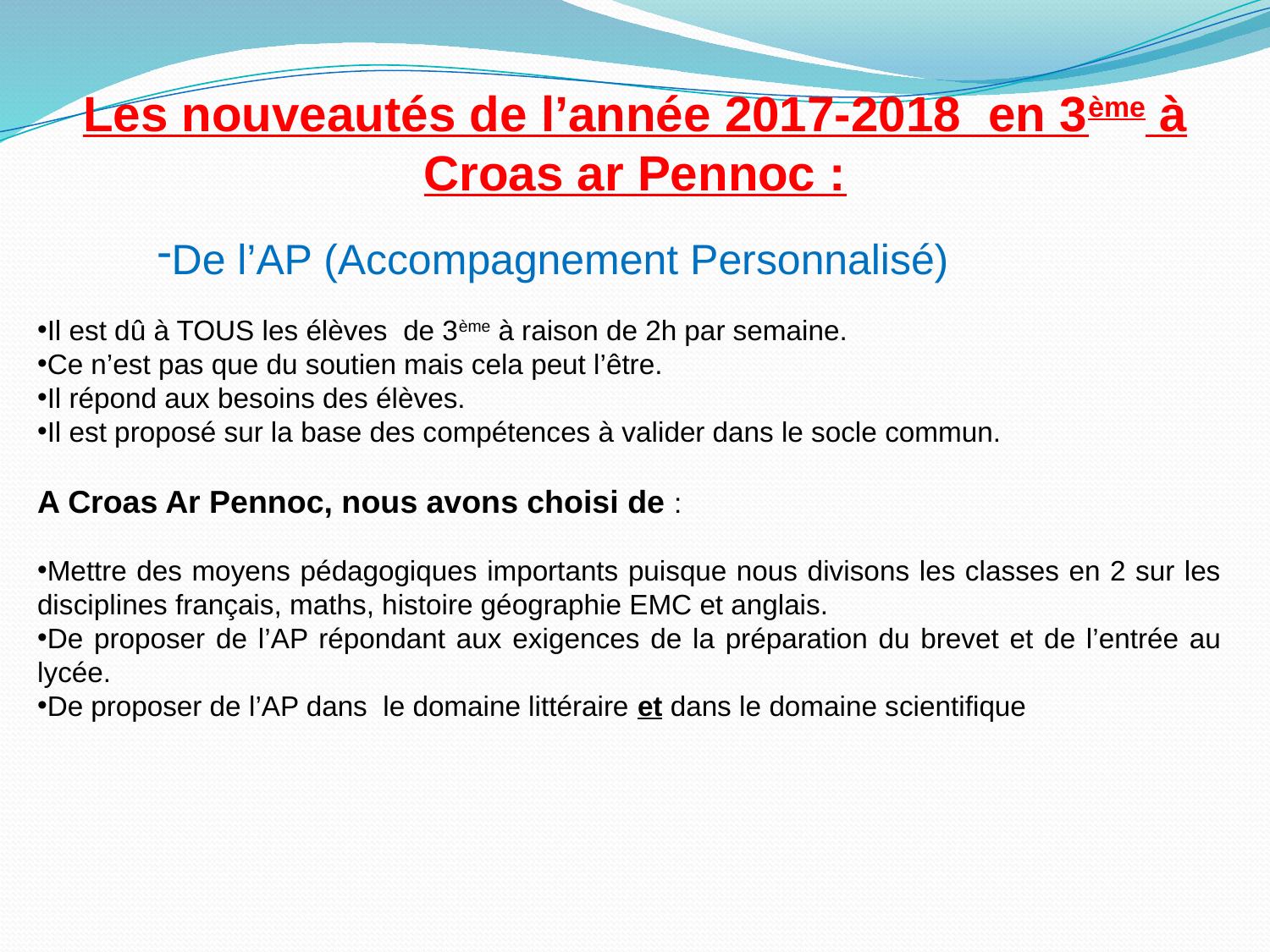

Les nouveautés de l’année 2017-2018  en 3ème à Croas ar Pennoc :
De l’AP (Accompagnement Personnalisé)
Il est dû à TOUS les élèves  de 3ème à raison de 2h par semaine.
Ce n’est pas que du soutien mais cela peut l’être.
Il répond aux besoins des élèves.
Il est proposé sur la base des compétences à valider dans le socle commun.

A Croas Ar Pennoc, nous avons choisi de :

Mettre des moyens pédagogiques importants puisque nous divisons les classes en 2 sur les disciplines français, maths, histoire géographie EMC et anglais.
De proposer de l’AP répondant aux exigences de la préparation du brevet et de l’entrée au lycée.
De proposer de l’AP dans  le domaine littéraire et dans le domaine scientifique